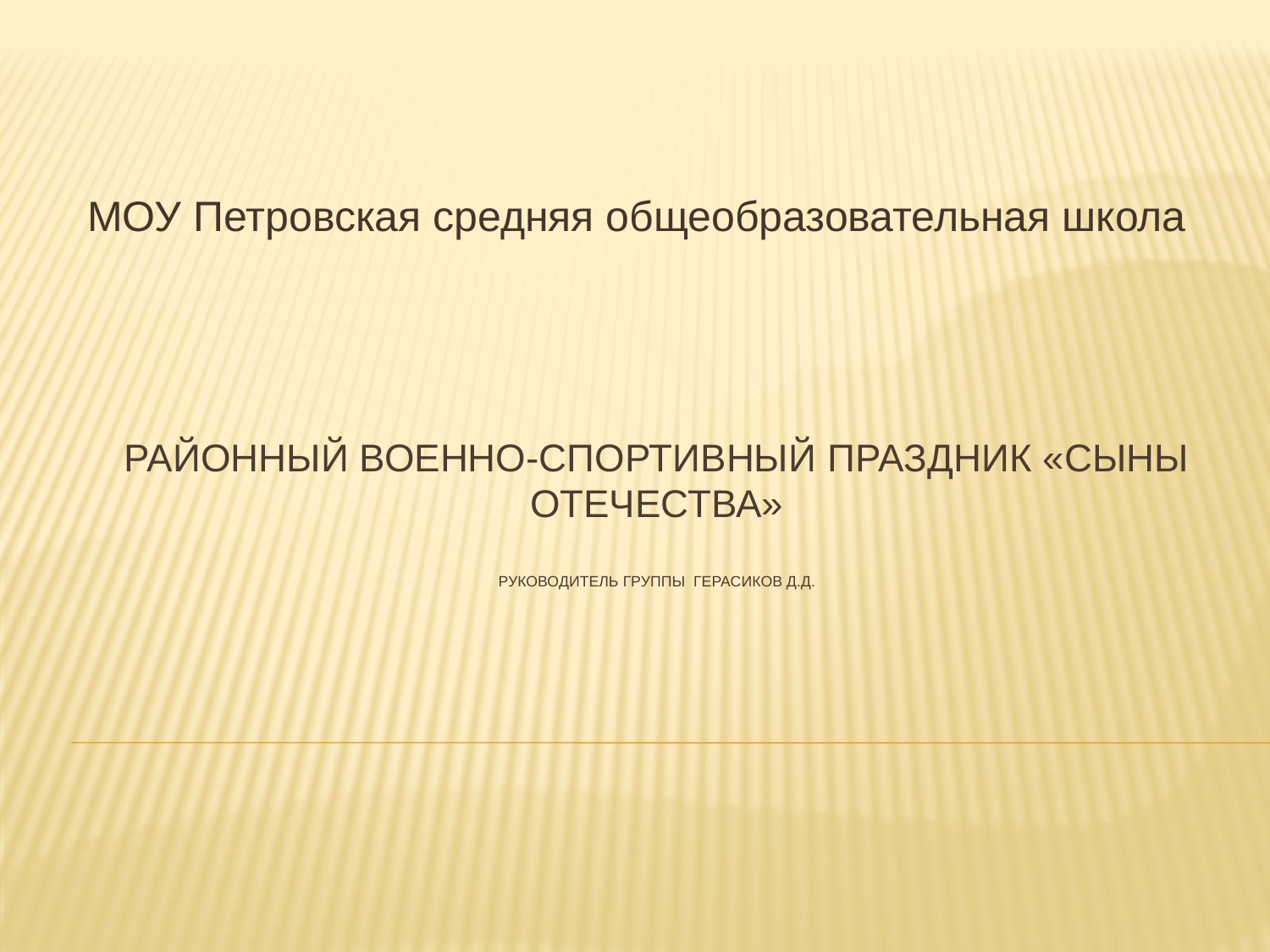

МОУ Петровская средняя общеобразовательная школа
# Районный военно-спортивный праздник «Сыны отечества» Руководитель группы  Герасиков Д.Д.